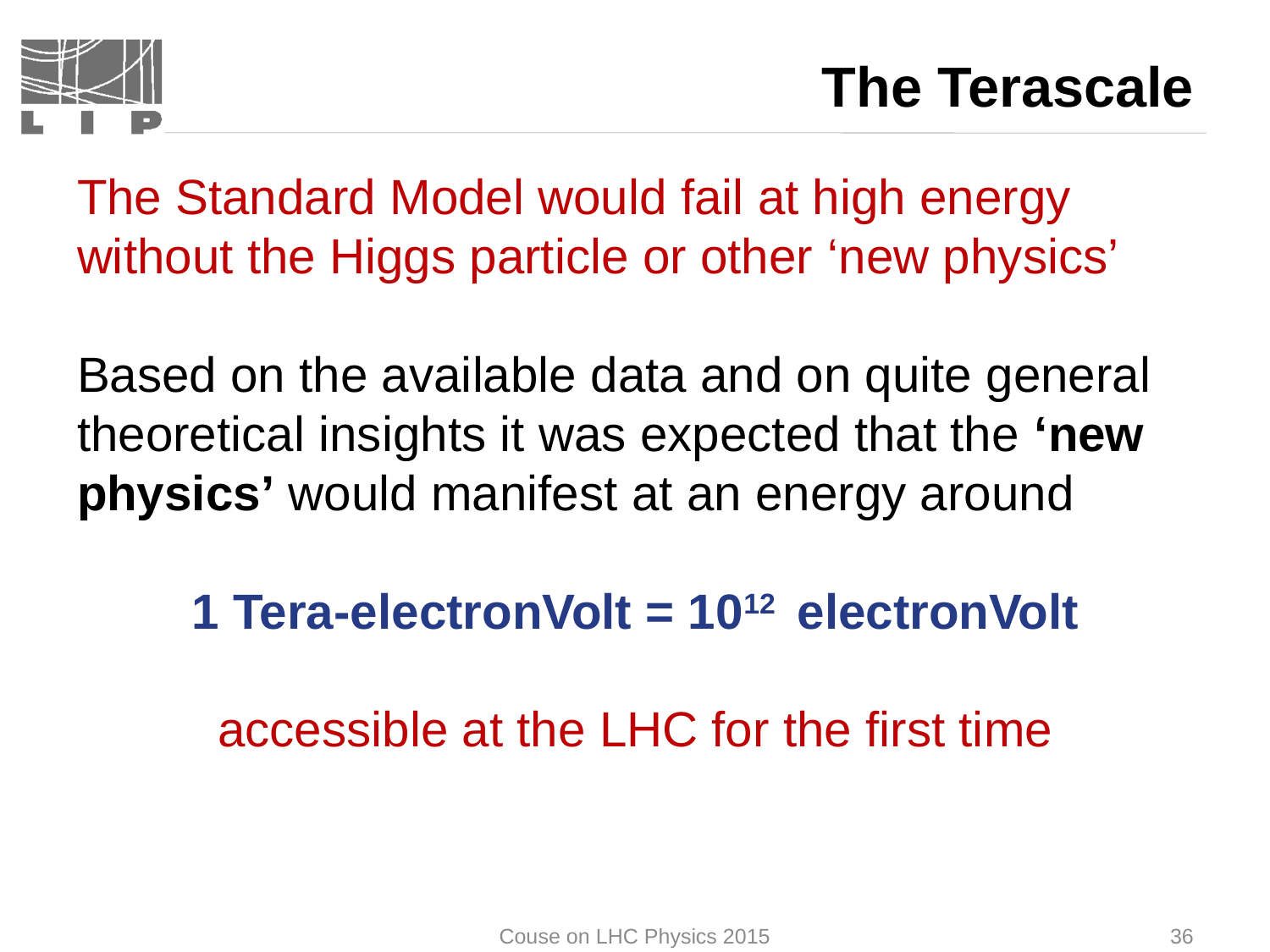

# The Terascale
The Standard Model would fail at high energy without the Higgs particle or other ‘new physics’

Based on the available data and on quite general theoretical insights it was expected that the ‘new physics’ would manifest at an energy around

1 Tera-electronVolt = 1012  electronVolt

accessible at the LHC for the first time
Couse on LHC Physics 2015
36